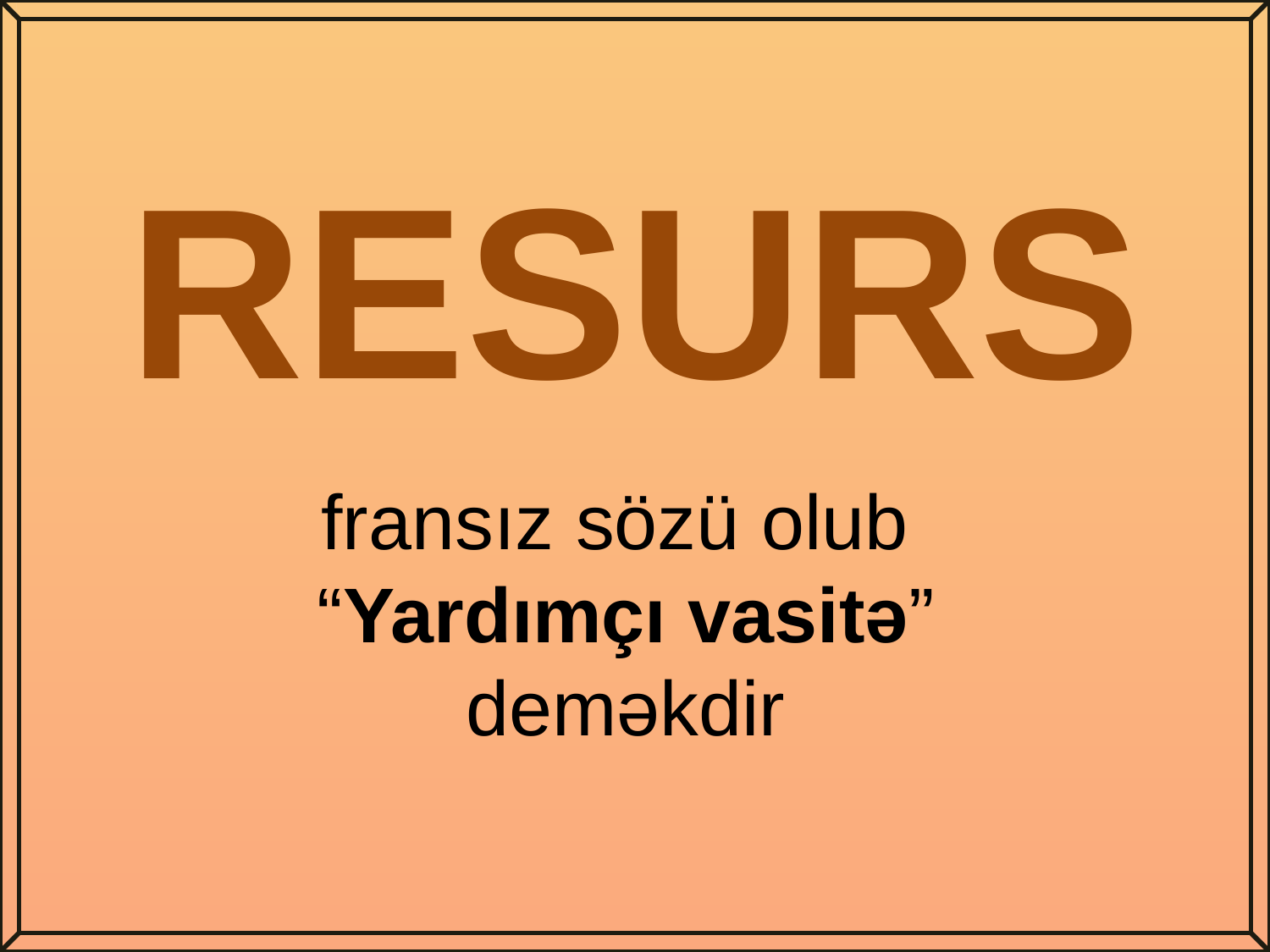

RESURS
fransız sözü olub
 “Yardımçı vasitə”
 deməkdir